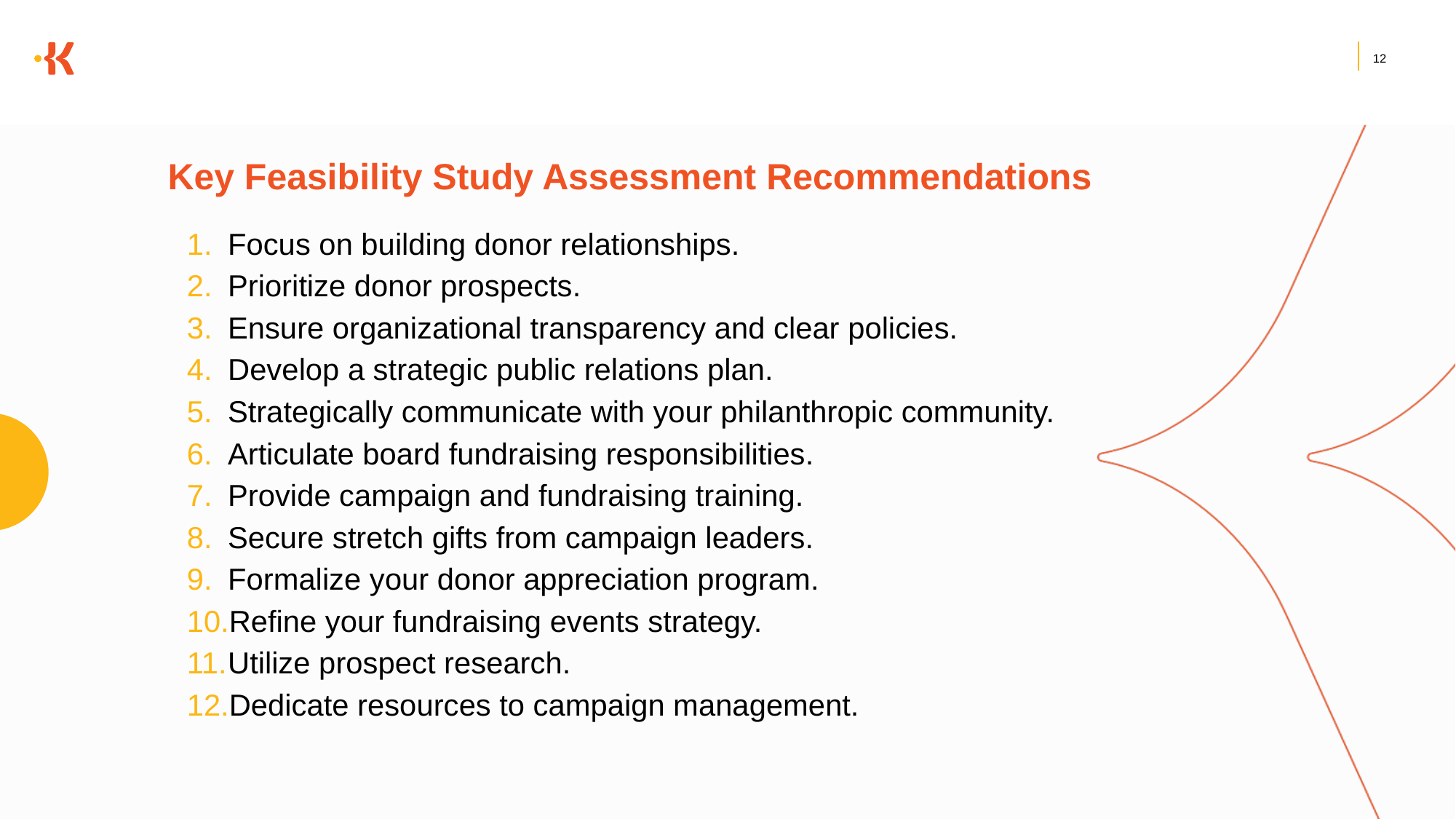

12
# Key Feasibility Study Assessment Recommendations
Focus on building donor relationships.
Prioritize donor prospects.
Ensure organizational transparency and clear policies.
Develop a strategic public relations plan.
Strategically communicate with your philanthropic community.
Articulate board fundraising responsibilities.
Provide campaign and fundraising training.
Secure stretch gifts from campaign leaders.
Formalize your donor appreciation program.
Refine your fundraising events strategy.
Utilize prospect research.
Dedicate resources to campaign management.